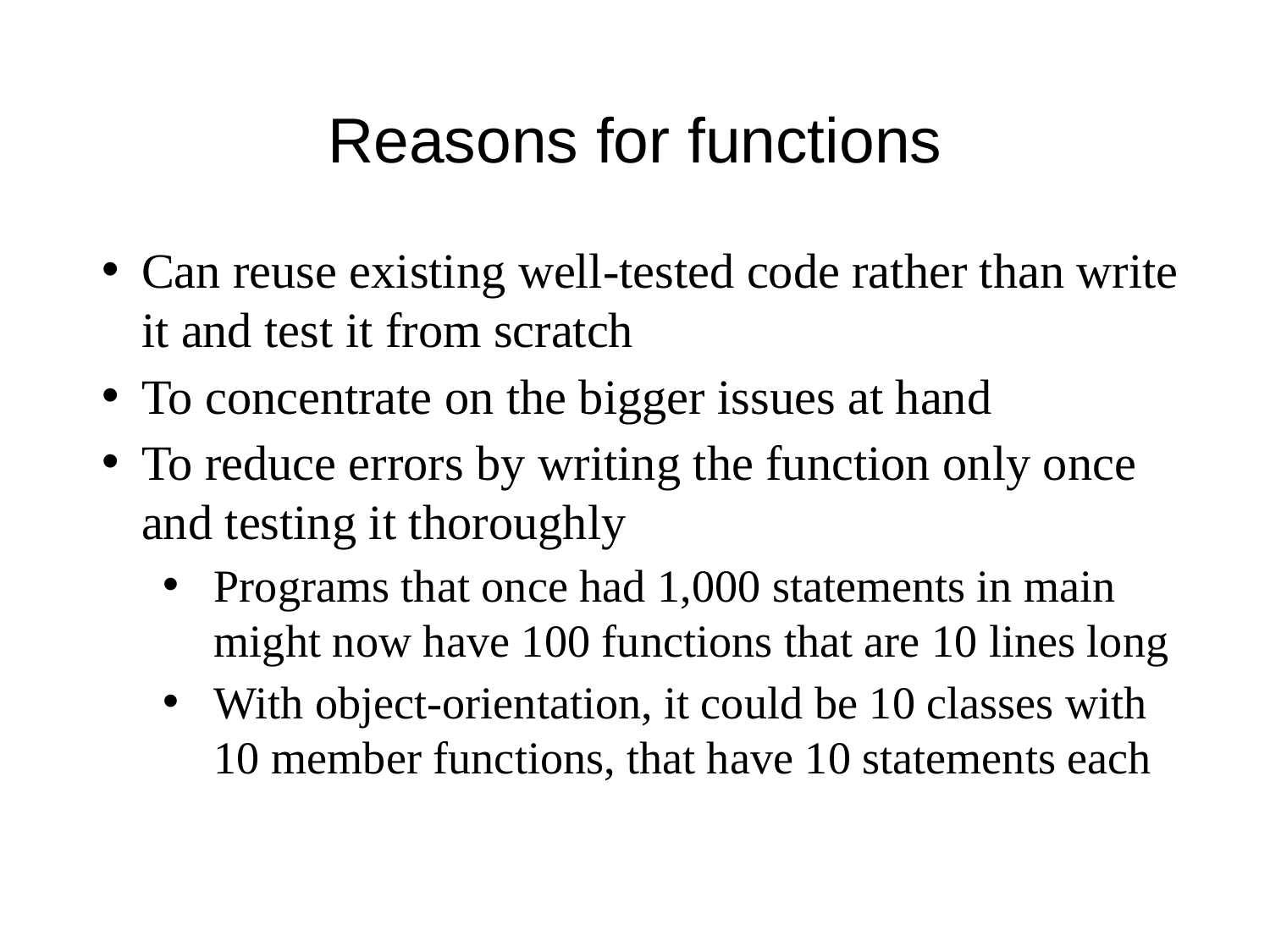

# Reasons for functions
Can reuse existing well-tested code rather than write it and test it from scratch
To concentrate on the bigger issues at hand
To reduce errors by writing the function only once and testing it thoroughly
Programs that once had 1,000 statements in main might now have 100 functions that are 10 lines long
With object-orientation, it could be 10 classes with 10 member functions, that have 10 statements each